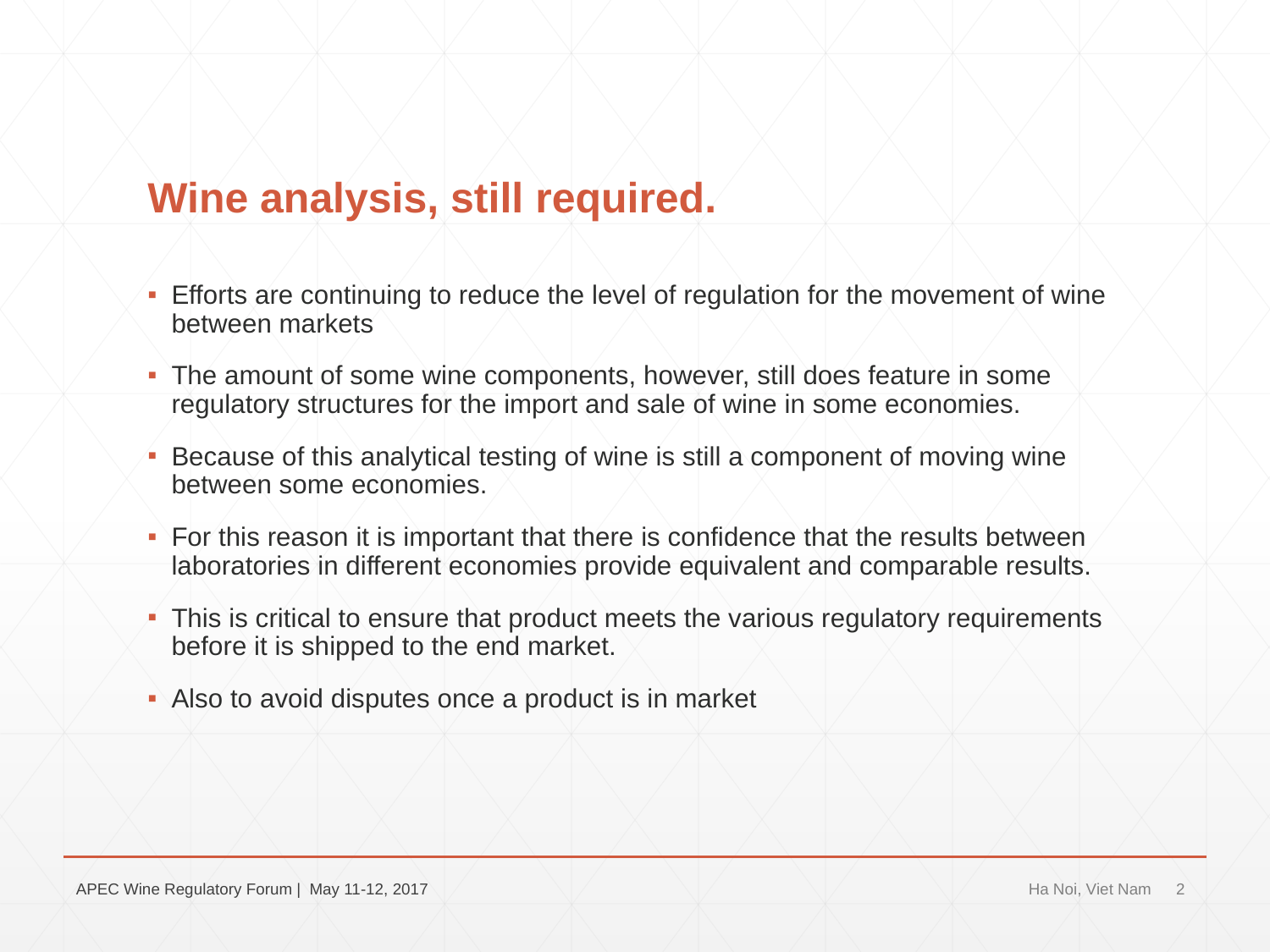

# Wine analysis, still required.
Efforts are continuing to reduce the level of regulation for the movement of wine between markets
The amount of some wine components, however, still does feature in some regulatory structures for the import and sale of wine in some economies.
Because of this analytical testing of wine is still a component of moving wine between some economies.
For this reason it is important that there is confidence that the results between laboratories in different economies provide equivalent and comparable results.
This is critical to ensure that product meets the various regulatory requirements before it is shipped to the end market.
Also to avoid disputes once a product is in market
APEC Wine Regulatory Forum |  May 11-12, 2017
Ha Noi, Viet Nam
2